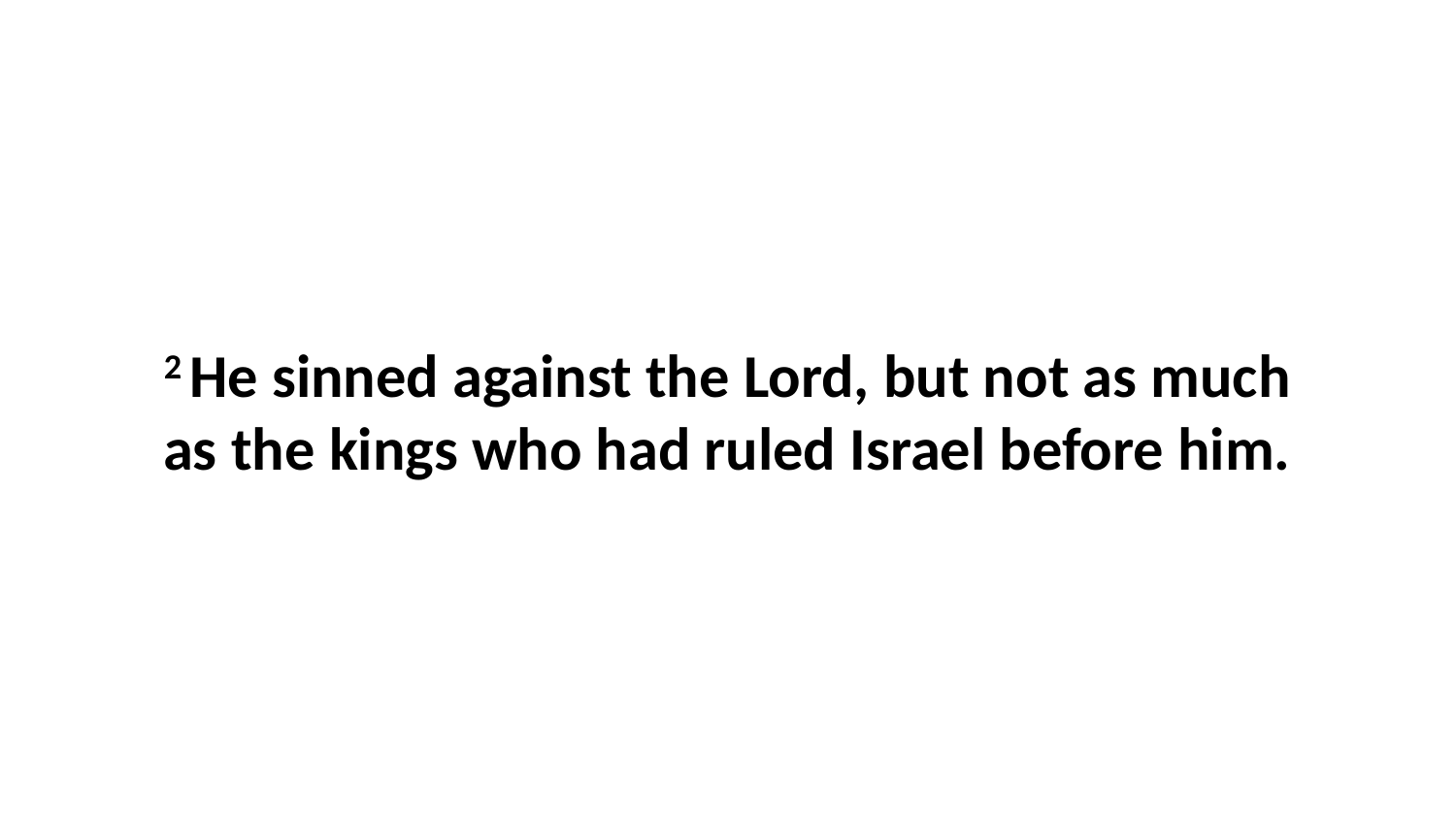

2 He sinned against the Lord, but not as much as the kings who had ruled Israel before him.